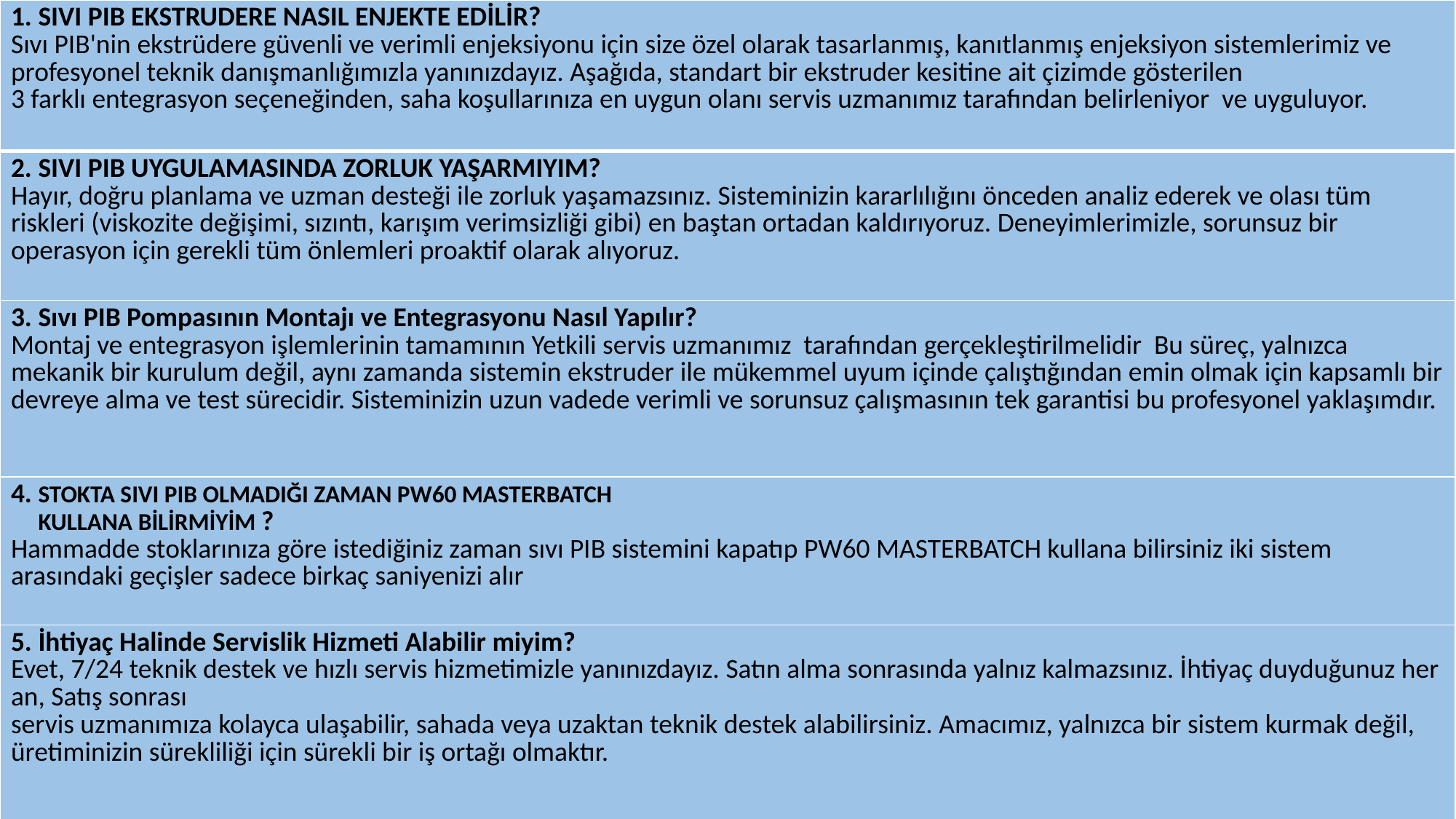

| 1. SIVI PIB EKSTRUDERE NASIL ENJEKTE EDİLİR? Sıvı PIB'nin ekstrüdere güvenli ve verimli enjeksiyonu için size özel olarak tasarlanmış, kanıtlanmış enjeksiyon sistemlerimiz ve profesyonel teknik danışmanlığımızla yanınızdayız. Aşağıda, standart bir ekstruder kesitine ait çizimde gösterilen 3 farklı entegrasyon seçeneğinden, saha koşullarınıza en uygun olanı servis uzmanımız tarafından belirleniyor ve uyguluyor. |
| --- |
| 2. SIVI PIB UYGULAMASINDA ZORLUK YAŞARMIYIM? Hayır, doğru planlama ve uzman desteği ile zorluk yaşamazsınız. Sisteminizin kararlılığını önceden analiz ederek ve olası tüm riskleri (viskozite değişimi, sızıntı, karışım verimsizliği gibi) en baştan ortadan kaldırıyoruz. Deneyimlerimizle, sorunsuz bir operasyon için gerekli tüm önlemleri proaktif olarak alıyoruz. |
| 3. Sıvı PIB Pompasının Montajı ve Entegrasyonu Nasıl Yapılır? Montaj ve entegrasyon işlemlerinin tamamının Yetkili servis uzmanımız tarafından gerçekleştirilmelidir Bu süreç, yalnızca mekanik bir kurulum değil, aynı zamanda sistemin ekstruder ile mükemmel uyum içinde çalıştığından emin olmak için kapsamlı bir devreye alma ve test sürecidir. Sisteminizin uzun vadede verimli ve sorunsuz çalışmasının tek garantisi bu profesyonel yaklaşımdır. |
| 4. STOKTA SIVI PIB OLMADIĞI ZAMAN PW60 MASTERBATCH KULLANA BİLİRMİYİM ? Hammadde stoklarınıza göre istediğiniz zaman sıvı PIB sistemini kapatıp PW60 MASTERBATCH kullana bilirsiniz iki sistem arasındaki geçişler sadece birkaç saniyenizi alır |
| 5. İhtiyaç Halinde Servislik Hizmeti Alabilir miyim? Evet, 7/24 teknik destek ve hızlı servis hizmetimizle yanınızdayız. Satın alma sonrasında yalnız kalmazsınız. İhtiyaç duyduğunuz her an, Satış sonrası servis uzmanımıza kolayca ulaşabilir, sahada veya uzaktan teknik destek alabilirsiniz. Amacımız, yalnızca bir sistem kurmak değil, üretiminizin sürekliliği için sürekli bir iş ortağı olmaktır. |